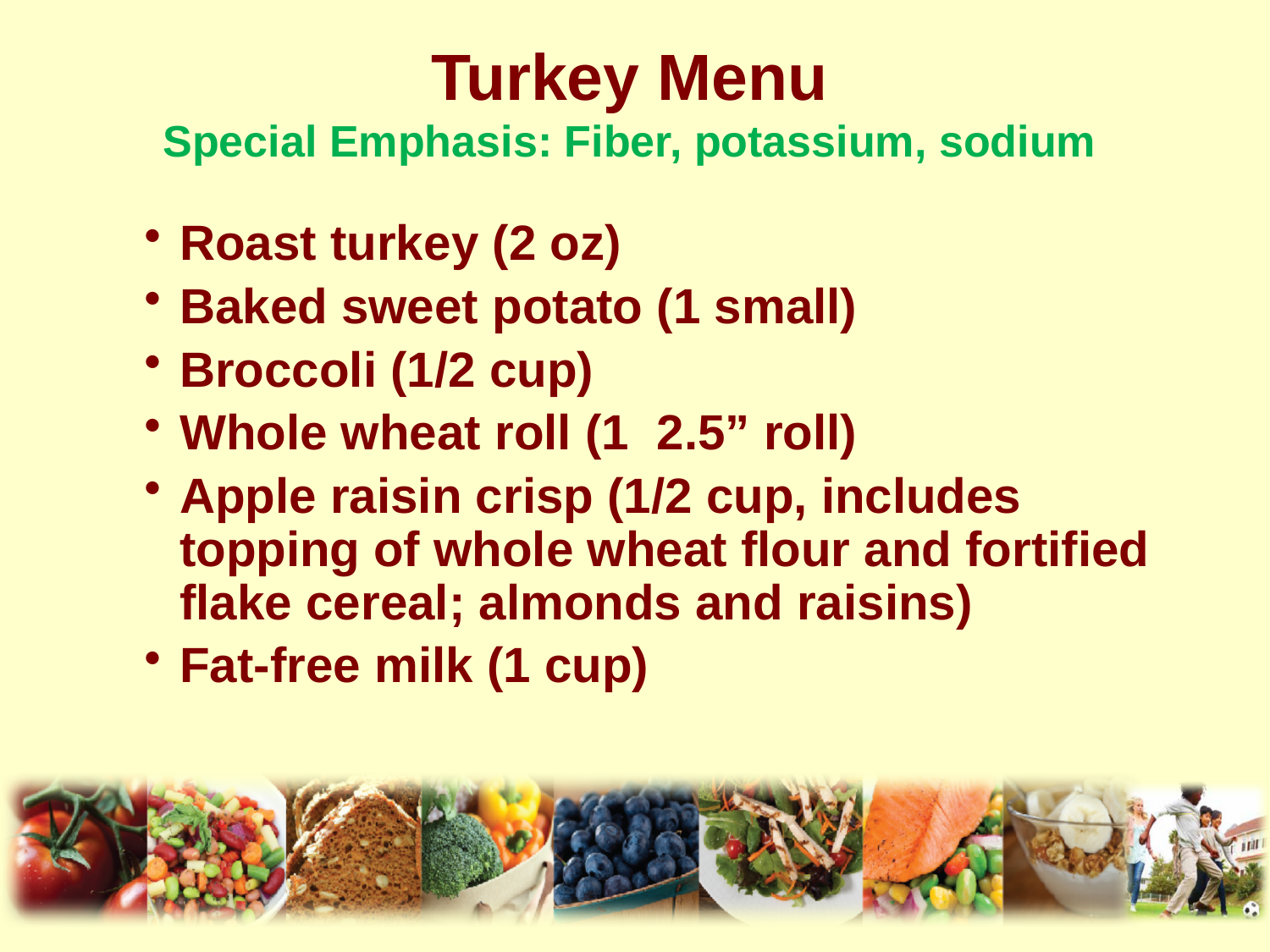

Turkey Menu
Special Emphasis: Fiber, potassium, sodium
Roast turkey (2 oz)
Baked sweet potato (1 small)
Broccoli (1/2 cup)
Whole wheat roll (1  2.5” roll)
Apple raisin crisp (1/2 cup, includes topping of whole wheat flour and fortified flake cereal; almonds and raisins)
Fat-free milk (1 cup)